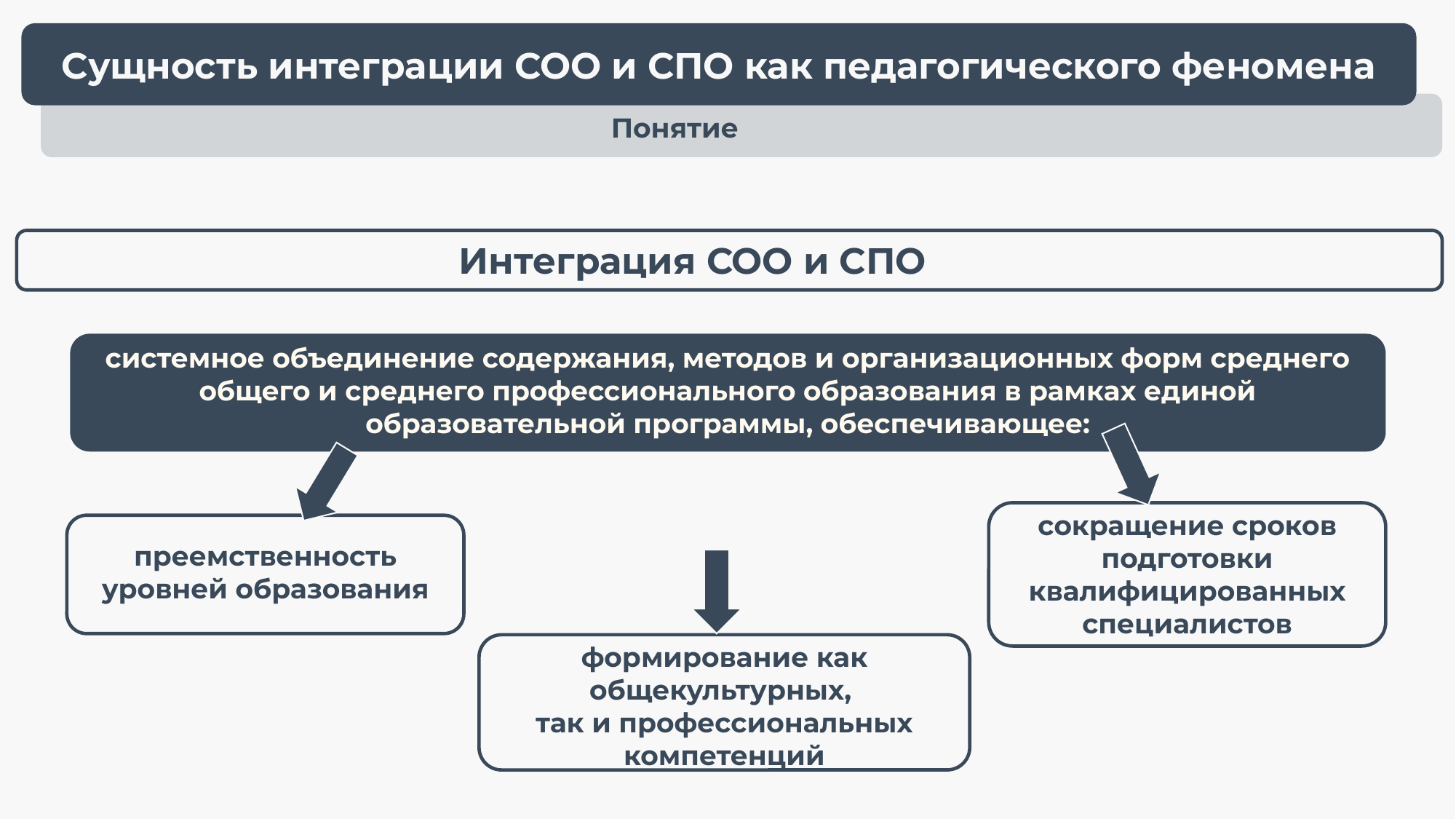

Сущность интеграции СОО и СПО как педагогического феномена

Понятие
Интеграция СОО и СПО

системное объединение содержания, методов и организационных форм среднего общего и среднего профессионального образования в рамках единой образовательной программы, обеспечивающее:

сокращение сроков подготовки квалифицированных специалистов

преемственность уровней образования

формирование как общекультурных,
так и профессиональных компетенций